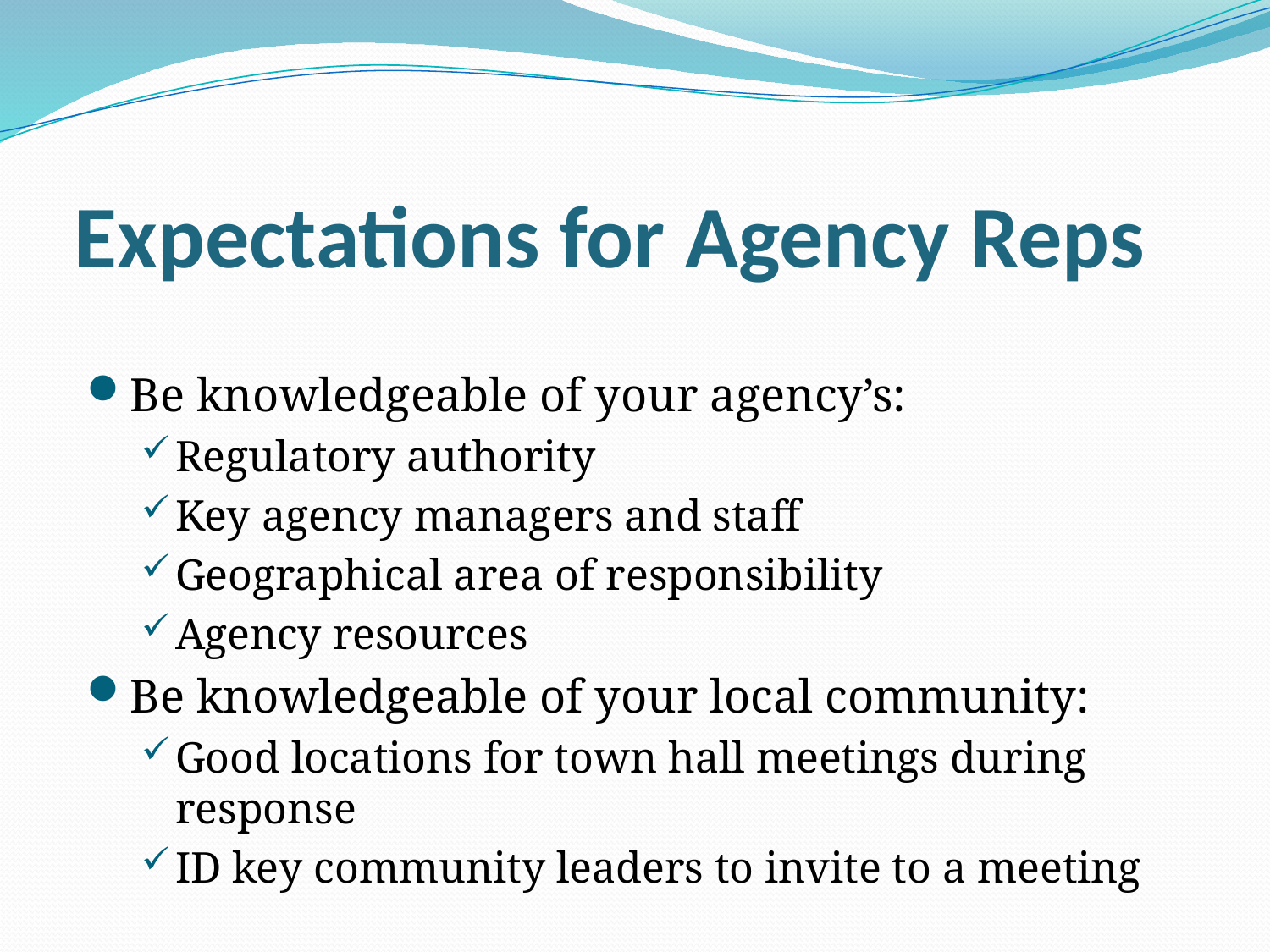

# Expectations for Agency Reps
Be knowledgeable of your agency’s:
Regulatory authority
Key agency managers and staff
Geographical area of responsibility
Agency resources
Be knowledgeable of your local community:
Good locations for town hall meetings during response
ID key community leaders to invite to a meeting